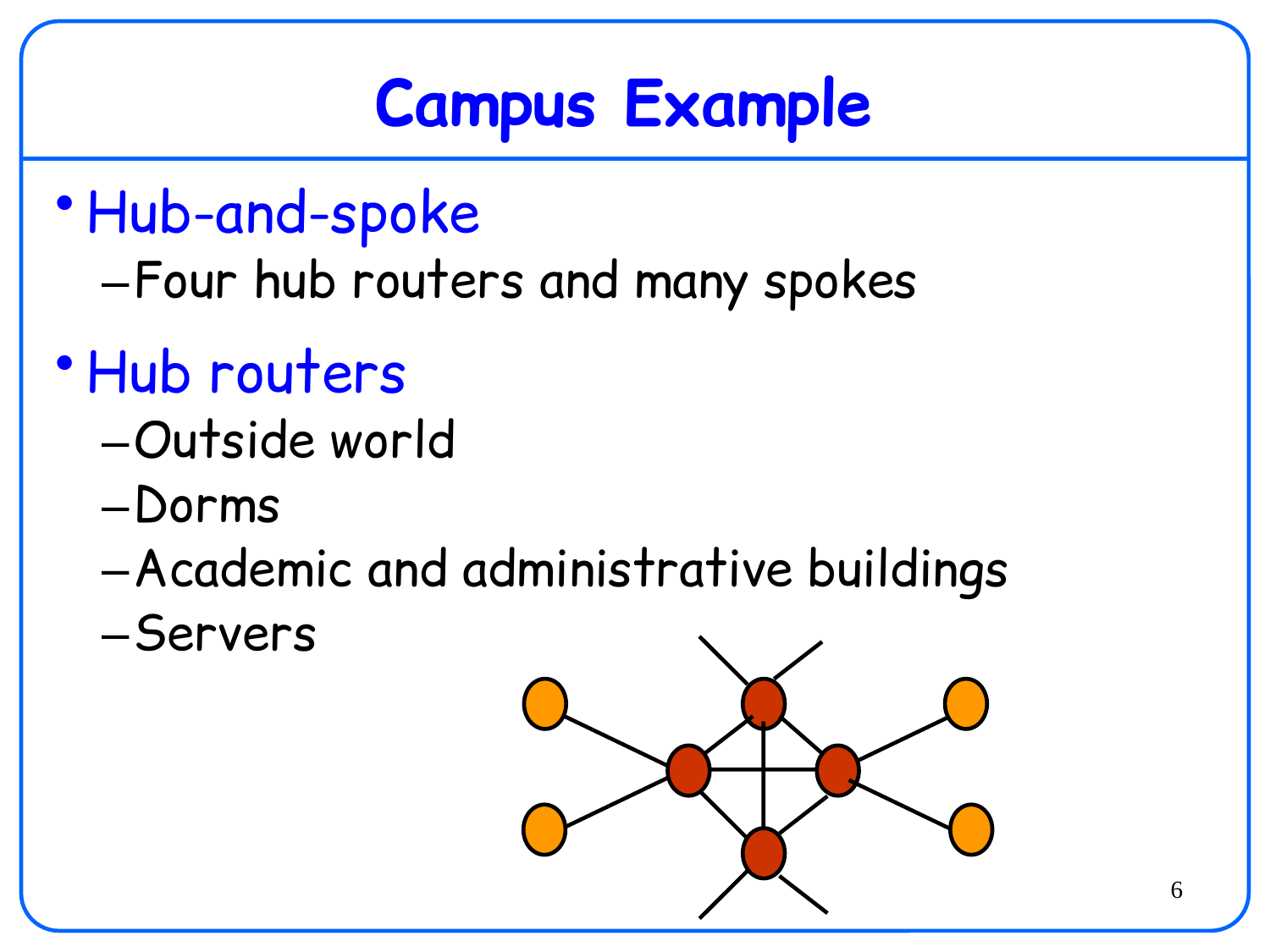

# Campus Example
Hub-and-spoke
Four hub routers and many spokes
Hub routers
Outside world
Dorms
Academic and administrative buildings
Servers

6